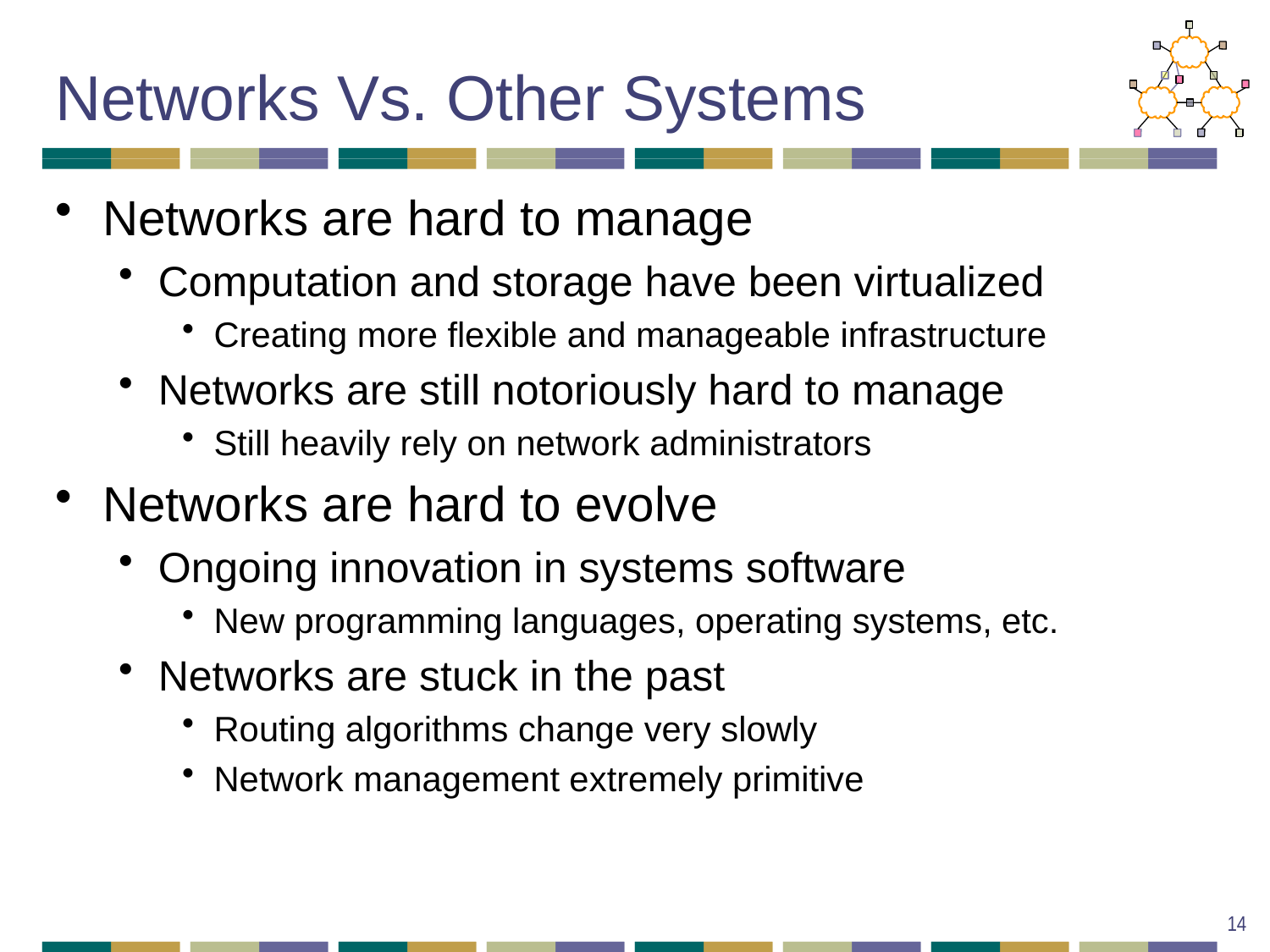

# Networks Vs. Other Systems
Networks are hard to manage
Computation and storage have been virtualized
Creating more flexible and manageable infrastructure
Networks are still notoriously hard to manage
Still heavily rely on network administrators
Networks are hard to evolve
Ongoing innovation in systems software
New programming languages, operating systems, etc.
Networks are stuck in the past
Routing algorithms change very slowly
Network management extremely primitive
14